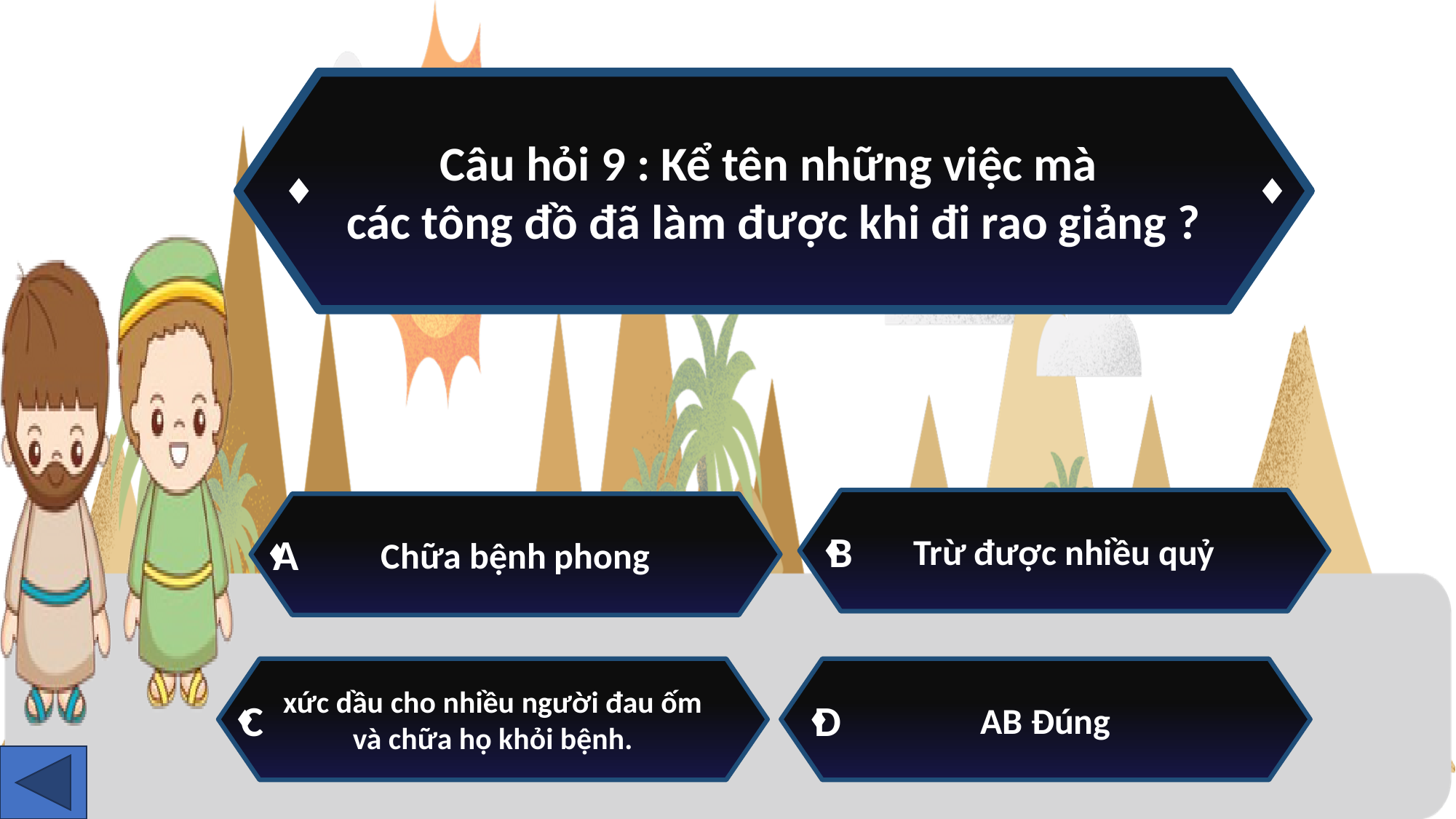

Câu hỏi 9 : Kể tên những việc mà
các tông đồ đã làm được khi đi rao giảng ?

Trừ được nhiều quỷ
Chữa bệnh phong
B
A
xức dầu cho nhiều người đau ốm
và chữa họ khỏi bệnh.
AB Đúng
C
D